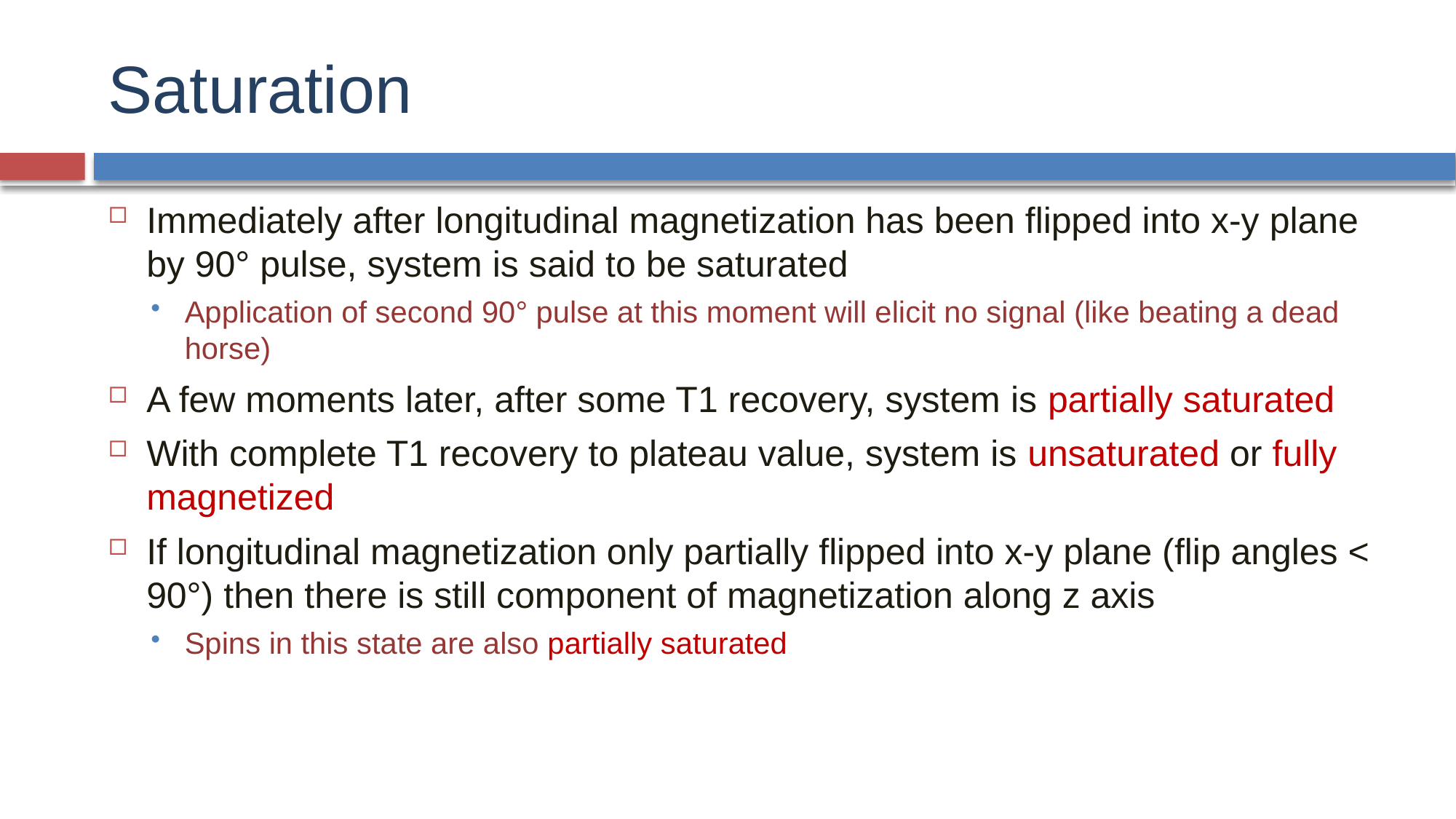

# Saturation
Immediately after longitudinal magnetization has been flipped into x-y plane by 90° pulse, system is said to be saturated
Application of second 90° pulse at this moment will elicit no signal (like beating a dead horse)
A few moments later, after some T1 recovery, system is partially saturated
With complete T1 recovery to plateau value, system is unsaturated or fully magnetized
If longitudinal magnetization only partially flipped into x-y plane (flip angles < 90°) then there is still component of magnetization along z axis
Spins in this state are also partially saturated